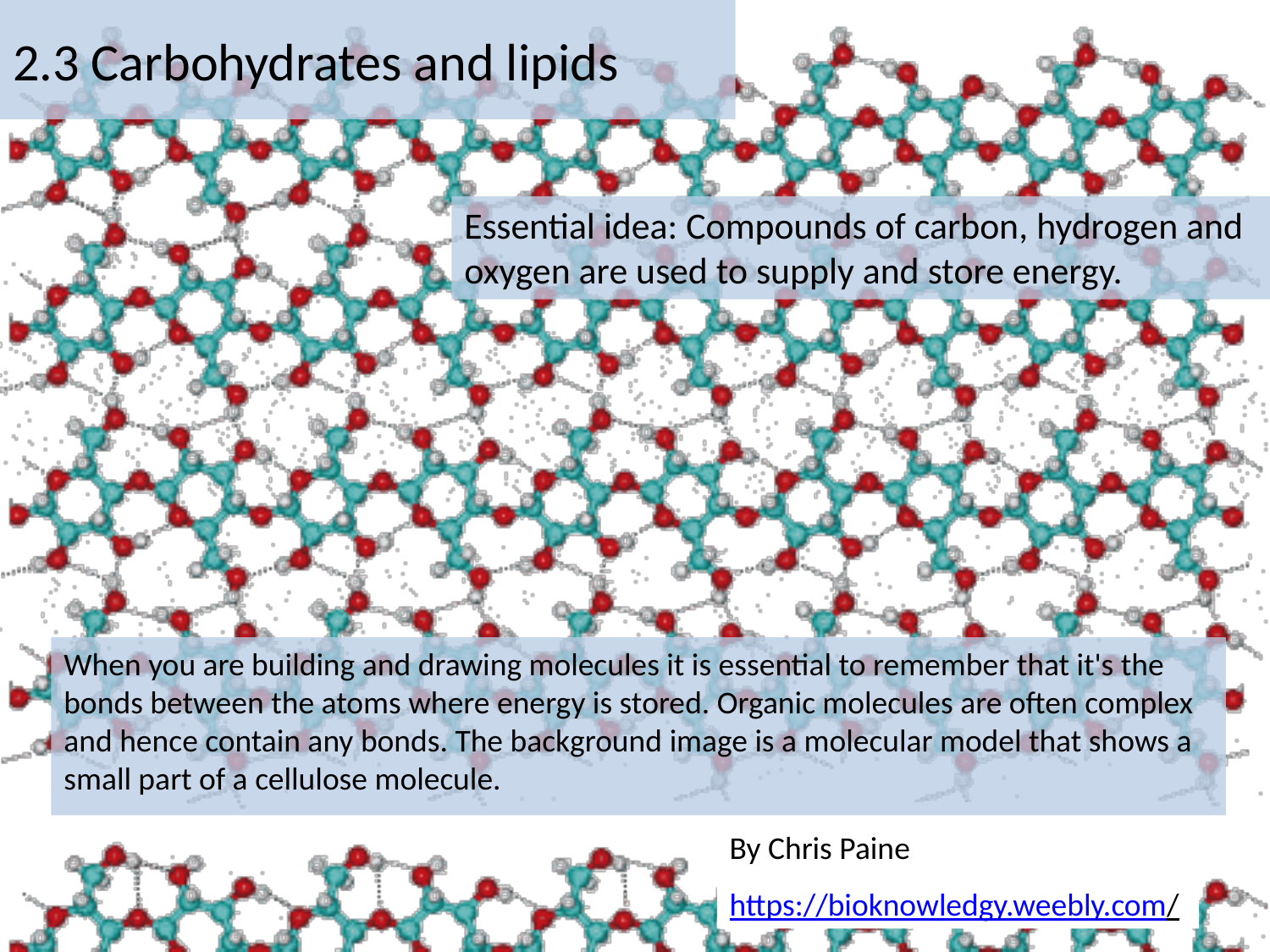

# 2.3 Carbohydrates and lipids
Essential idea: Compounds of carbon, hydrogen and oxygen are used to supply and store energy.
When you are building and drawing molecules it is essential to remember that it's the bonds between the atoms where energy is stored. Organic molecules are often complex and hence contain any bonds. The background image is a molecular model that shows a small part of a cellulose molecule.